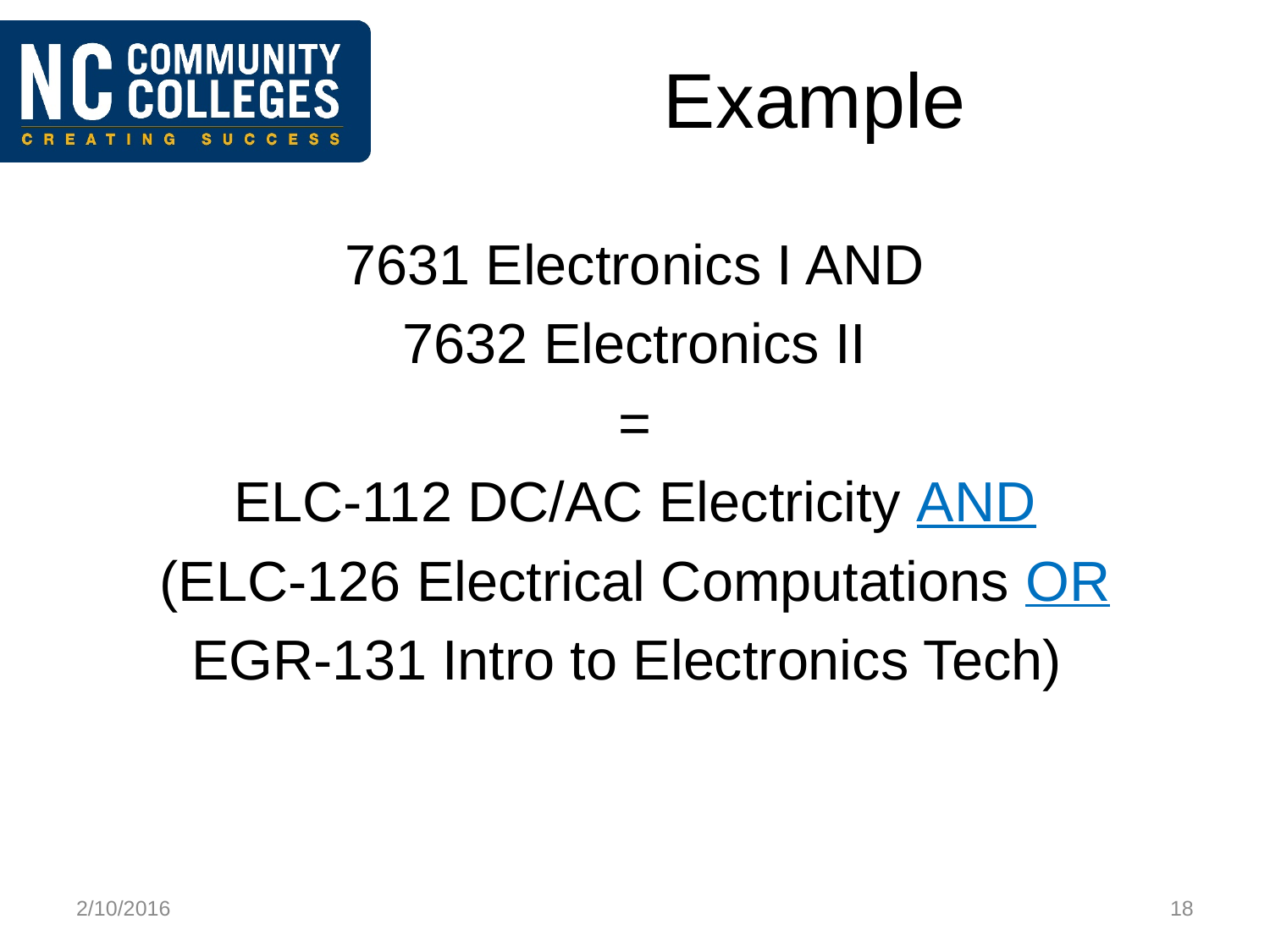

# Example
7631 Electronics I AND
7632 Electronics II
=
ELC-112 DC/AC Electricity AND
(ELC-126 Electrical Computations OR
EGR-131 Intro to Electronics Tech)
2/10/2016
18